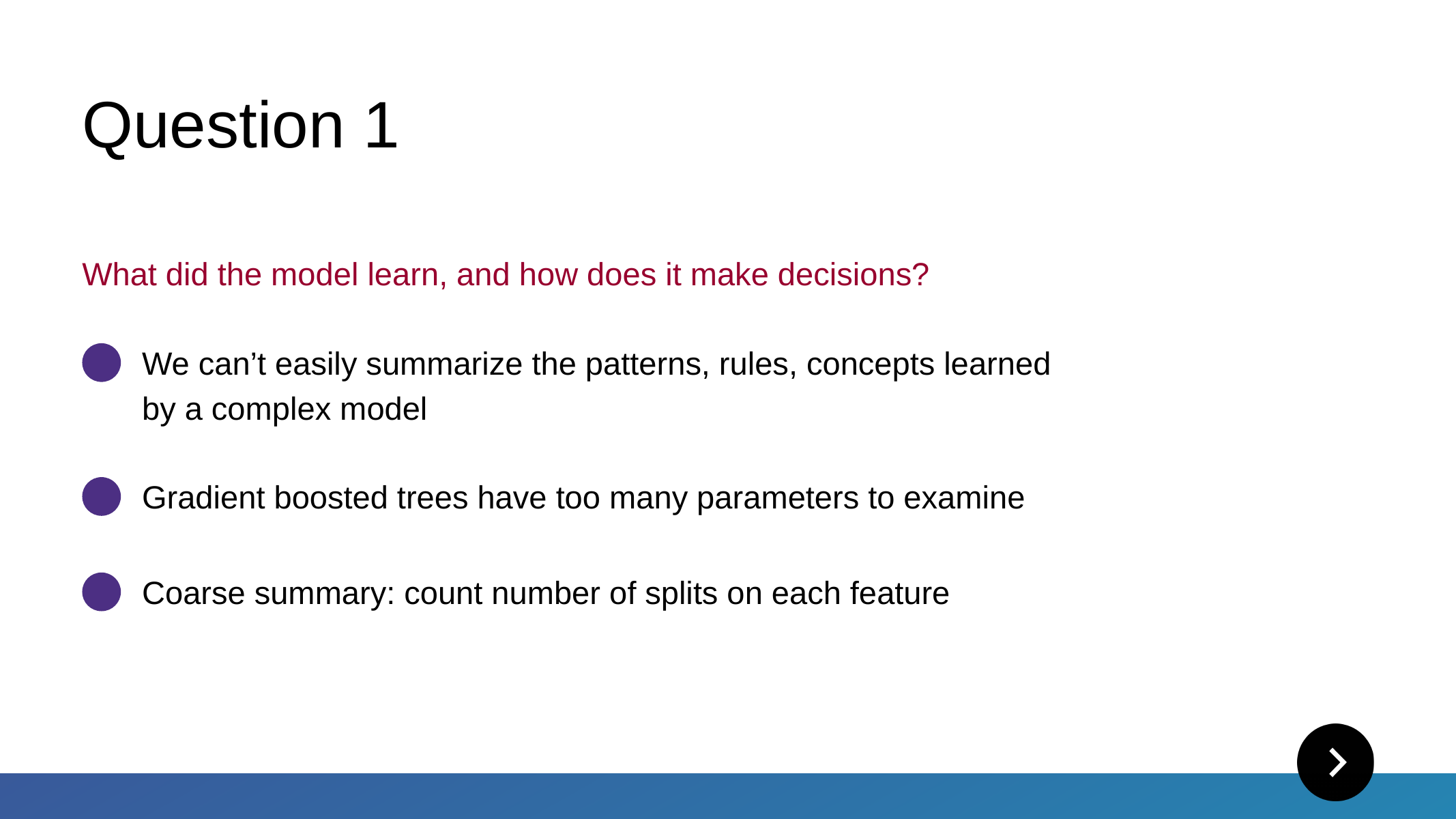

Question 1
What did the model learn, and how does it make decisions?
We can’t easily summarize the patterns, rules, concepts learned by a complex model

Gradient boosted trees have too many parameters to examine

Coarse summary: count number of splits on each feature